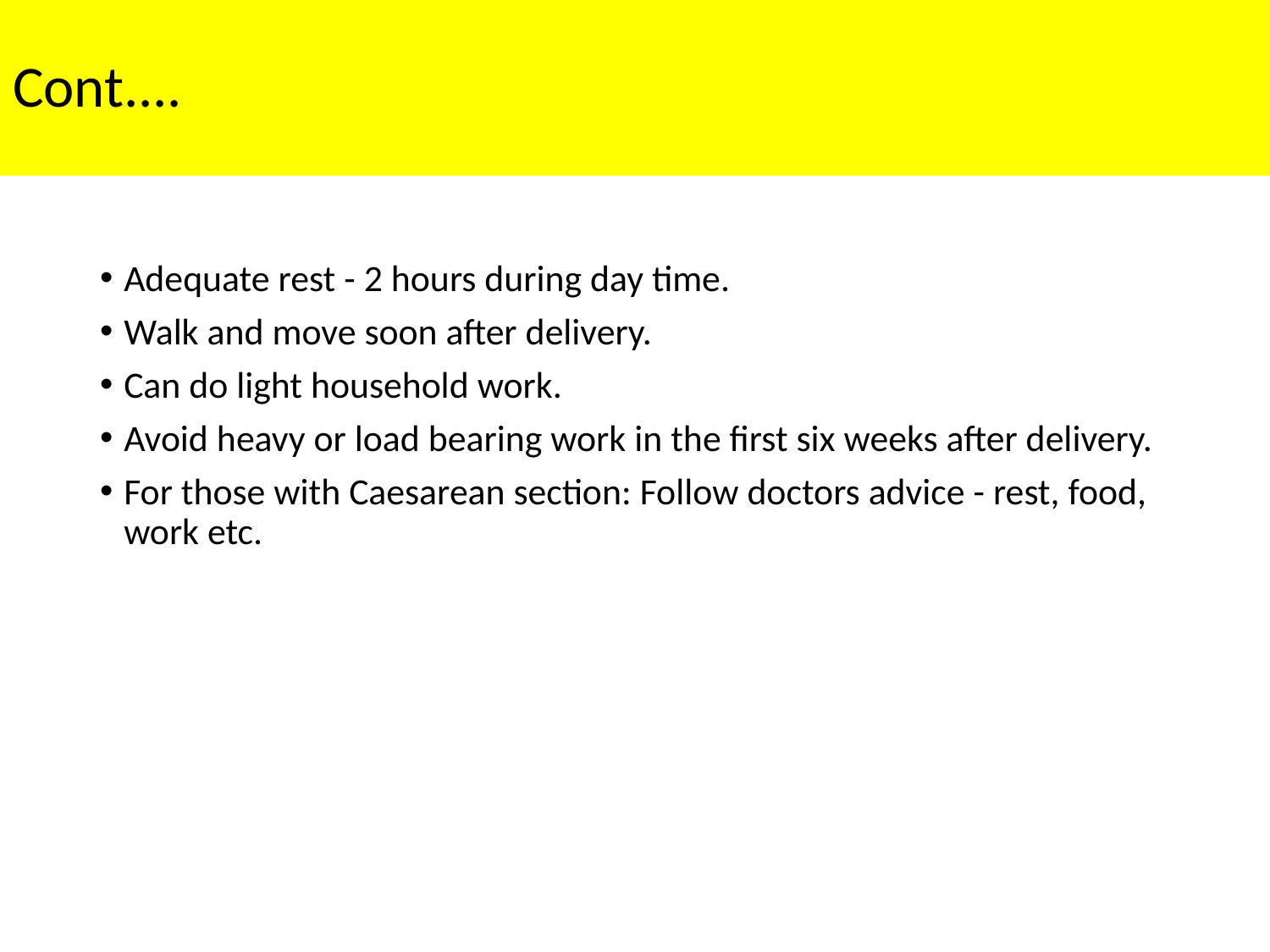

# Cont....
Adequate rest - 2 hours during day time.
Walk and move soon after delivery.
Can do light household work.
Avoid heavy or load bearing work in the first six weeks after delivery.
For those with Caesarean section: Follow doctors advice - rest, food, work etc.